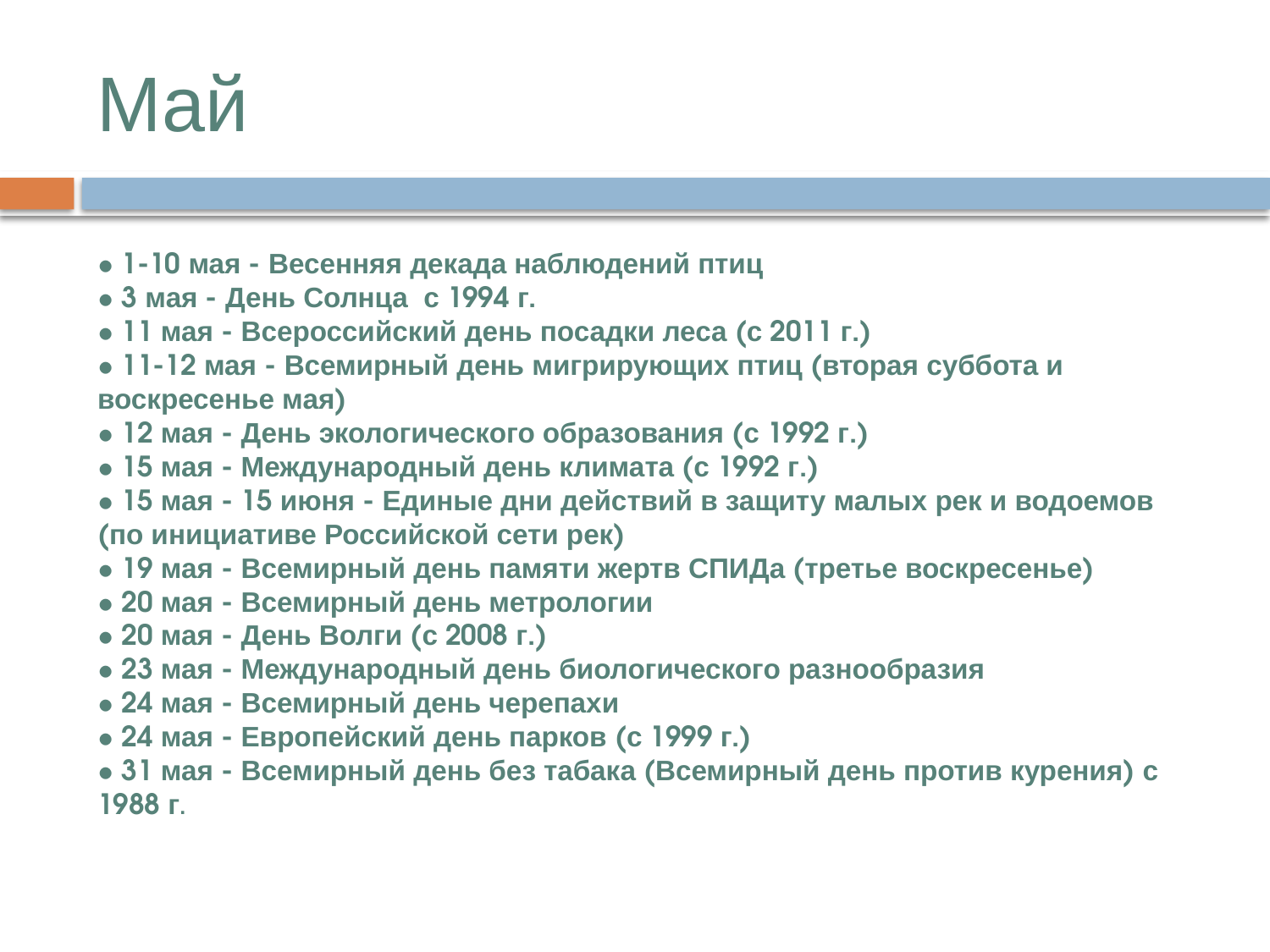

# Май
• 1-10 мая - Весенняя декада наблюдений птиц
• 3 мая - День Солнца  с 1994 г.
• 11 мая - Всероссийский день посадки леса (с 2011 г.)
• 11-12 мая - Всемирный день мигрирующих птиц (вторая суббота и воскресенье мая)
• 12 мая - День экологического образования (с 1992 г.)
• 15 мая - Международный день климата (с 1992 г.)
• 15 мая - 15 июня - Единые дни действий в защиту малых рек и водоемов (по инициативе Российской сети рек)
• 19 мая - Всемирный день памяти жертв СПИДа (третье воскресенье)
• 20 мая - Всемирный день метрологии
• 20 мая - День Волги (с 2008 г.)
• 23 мая - Международный день биологического разнообразия
• 24 мая - Всемирный день черепахи
• 24 мая - Европейский день парков (с 1999 г.)
• 31 мая - Всемирный день без табака (Всемирный день против курения) с 1988 г.